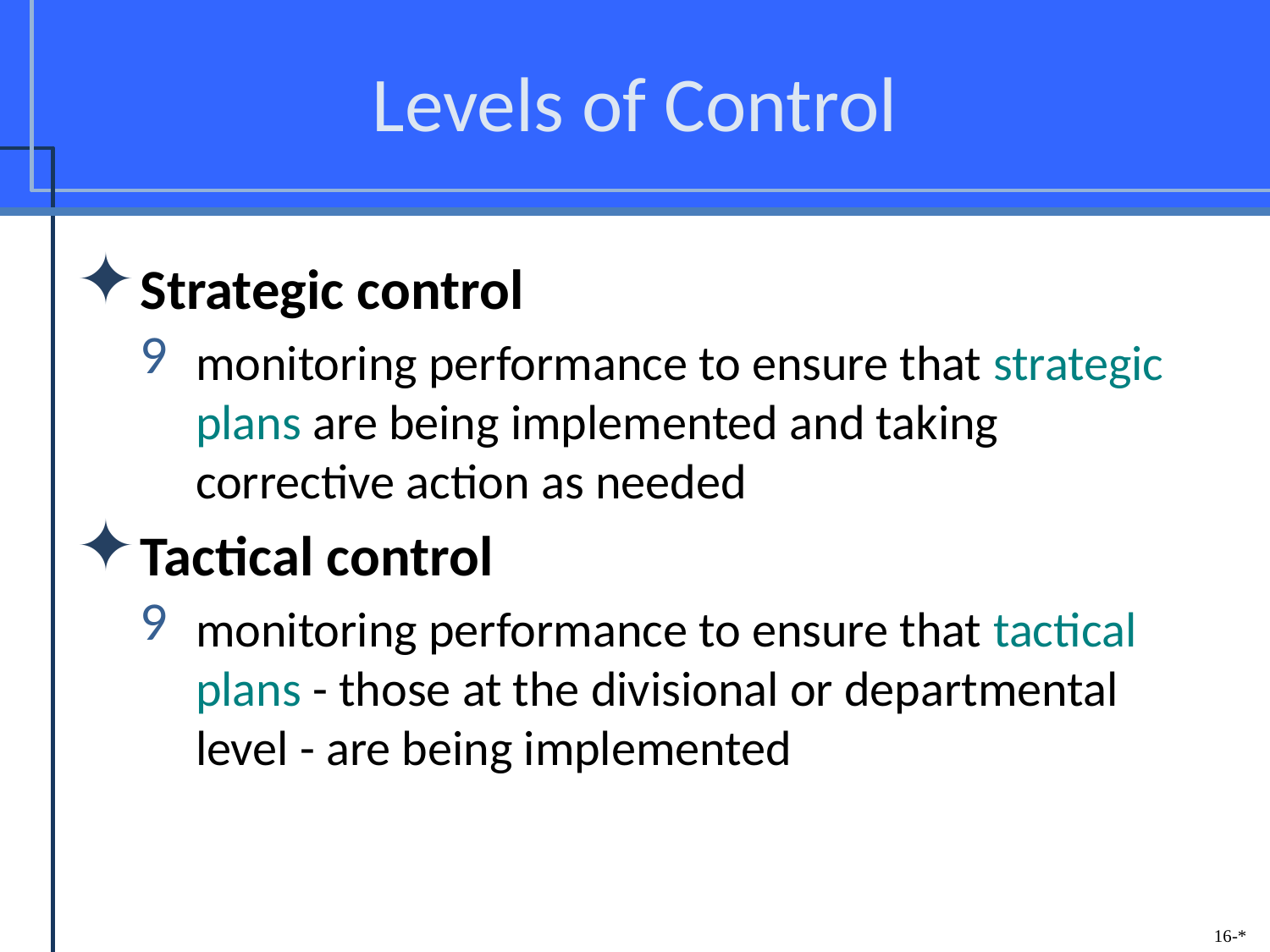

# Levels of Control
Strategic control
monitoring performance to ensure that strategic plans are being implemented and taking corrective action as needed
Tactical control
monitoring performance to ensure that tactical plans - those at the divisional or departmental level - are being implemented